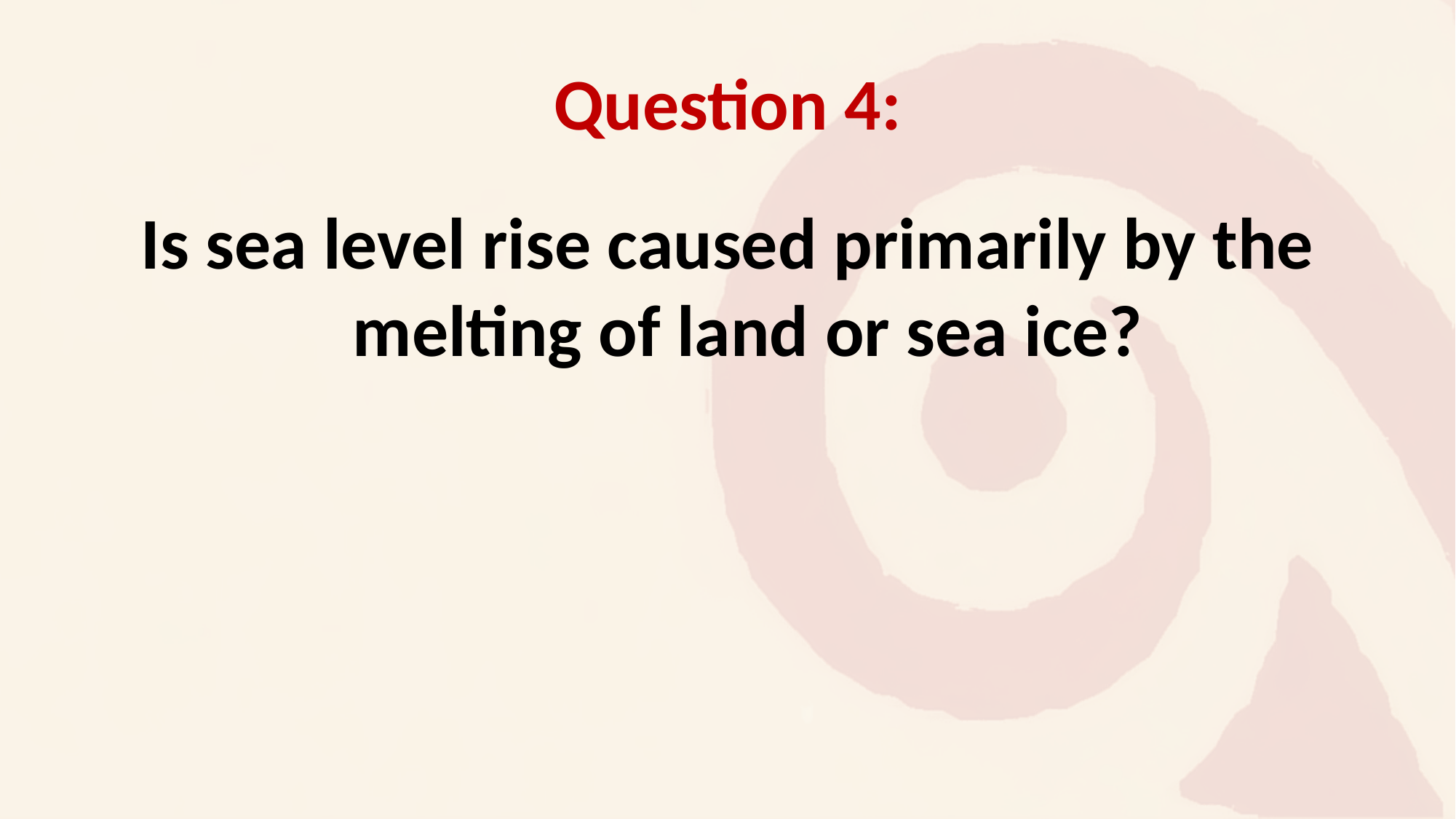

# Question 4:
Is sea level rise caused primarily by the melting of land or sea ice?